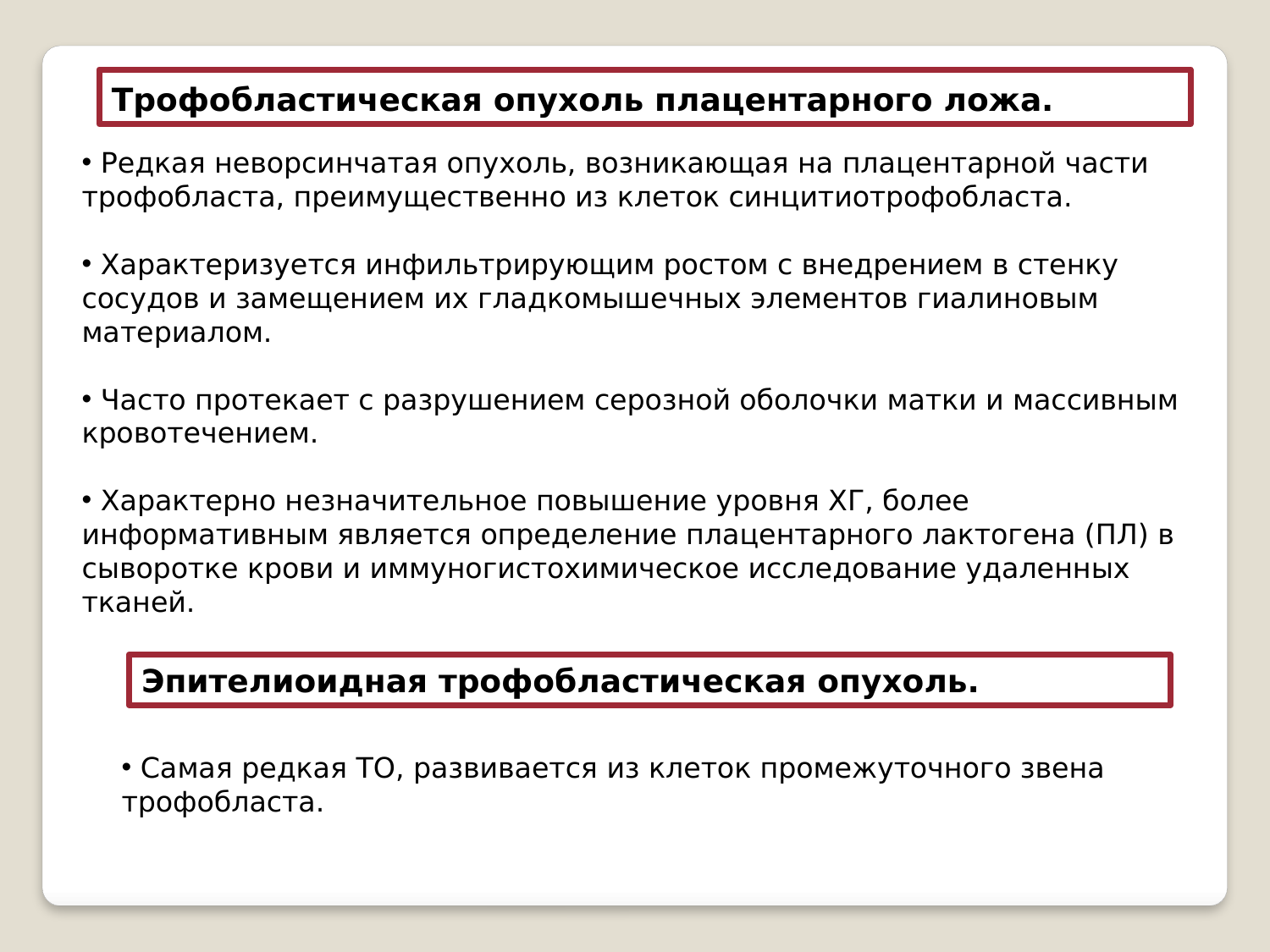

Трофобластическая опухоль плацентарного ложа.
 Редкая неворсинчатая опухоль, возникающая на плацентарной части трофобласта, преимущественно из клеток синцитиотрофобласта.

 Характеризуется инфильтрирующим ростом с внедрением в стенку сосудов и замещением их гладкомышечных элементов гиалиновым материалом.

 Часто протекает с разрушением серозной оболочки матки и массивным кровотечением.

 Характерно незначительное повышение уровня ХГ, более информативным является определение плацентарного лактогена (ПЛ) в сыворотке крови и иммуногистохимическое исследование удаленных тканей.
Эпителиоидная трофобластическая опухоль.
 Самая редкая ТО, развивается из клеток промежуточного звена трофобласта.